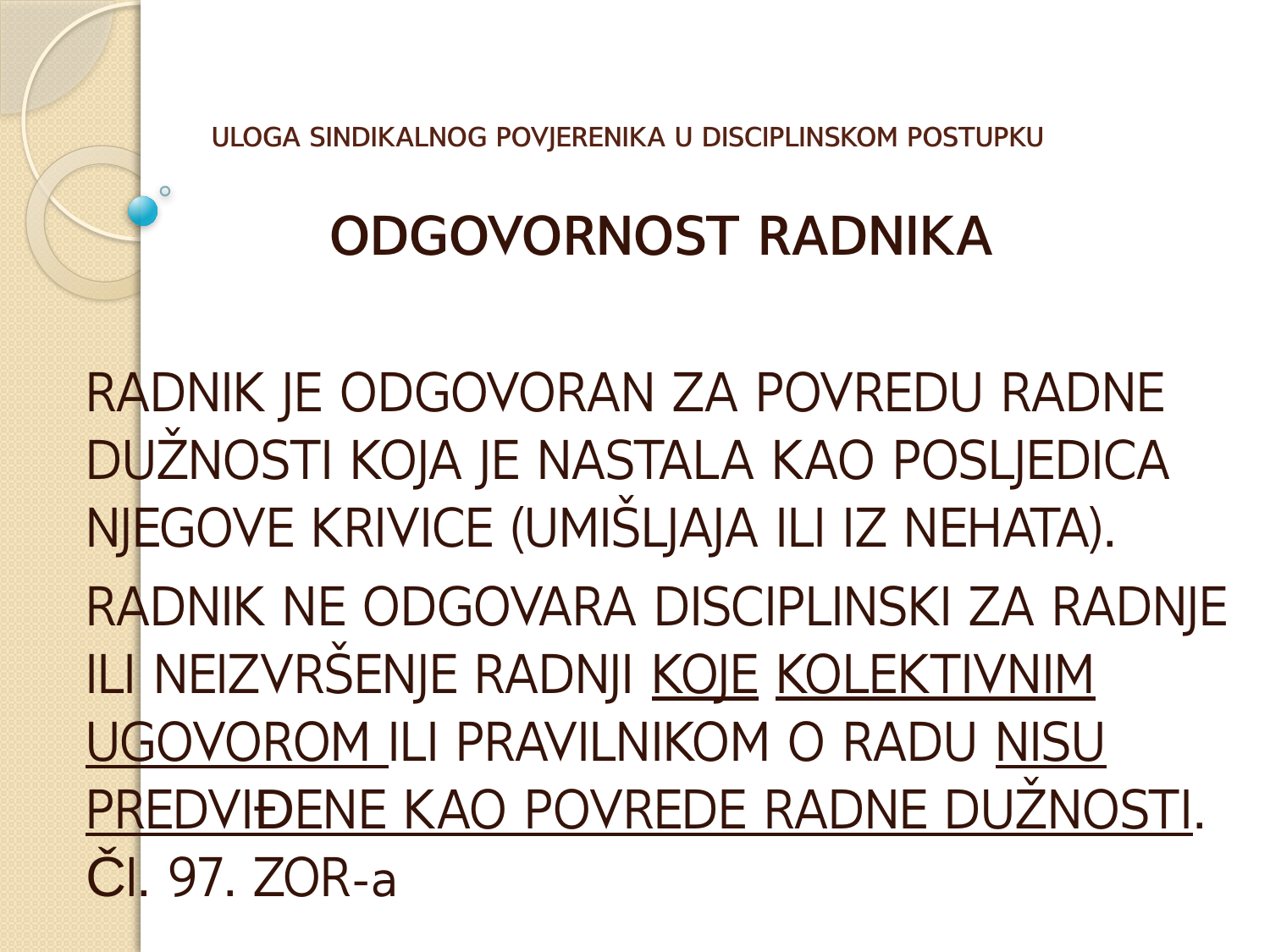

# ULOGA SINDIKALNOG POVJERENIKA U DISCIPLINSKOM POSTUPKU
ODGOVORNOST RADNIKA

RADNIK JE ODGOVORAN ZA POVREDU RADNE DUŽNOSTI KOJA JE NASTALA KAO POSLJEDICA NJEGOVE KRIVICE (UMIŠLJAJA ILI IZ NEHATA).
RADNIK NE ODGOVARA DISCIPLINSKI ZA RADNJE ILI NEIZVRŠENJE RADNJI KOJE KOLEKTIVNIM UGOVOROM ILI PRAVILNIKOM O RADU NISU PREDVIĐENE KAO POVREDE RADNE DUŽNOSTI.  Čl. 97. ZOR-a